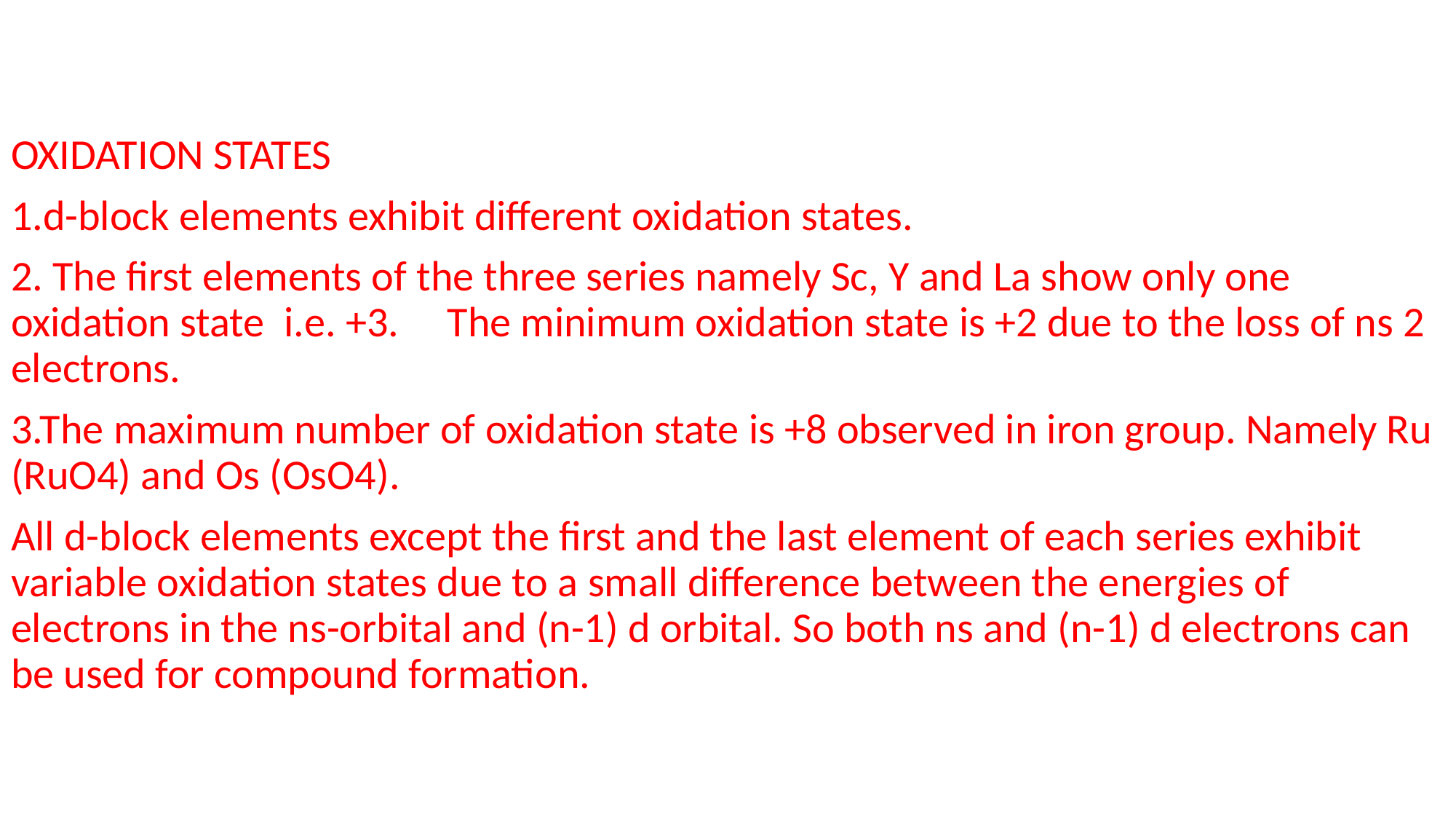

OXIDATION STATES
1.d-block elements exhibit different oxidation states.
2. The first elements of the three series namely Sc, Y and La show only one oxidation state  i.e. +3.     The minimum oxidation state is +2 due to the loss of ns 2 electrons.
3.The maximum number of oxidation state is +8 observed in iron group. Namely Ru (RuO4) and Os (OsO4).
All d-block elements except the first and the last element of each series exhibit variable oxidation states due to a small difference between the energies of electrons in the ns-orbital and (n-1) d orbital. So both ns and (n-1) d electrons can be used for compound formation.